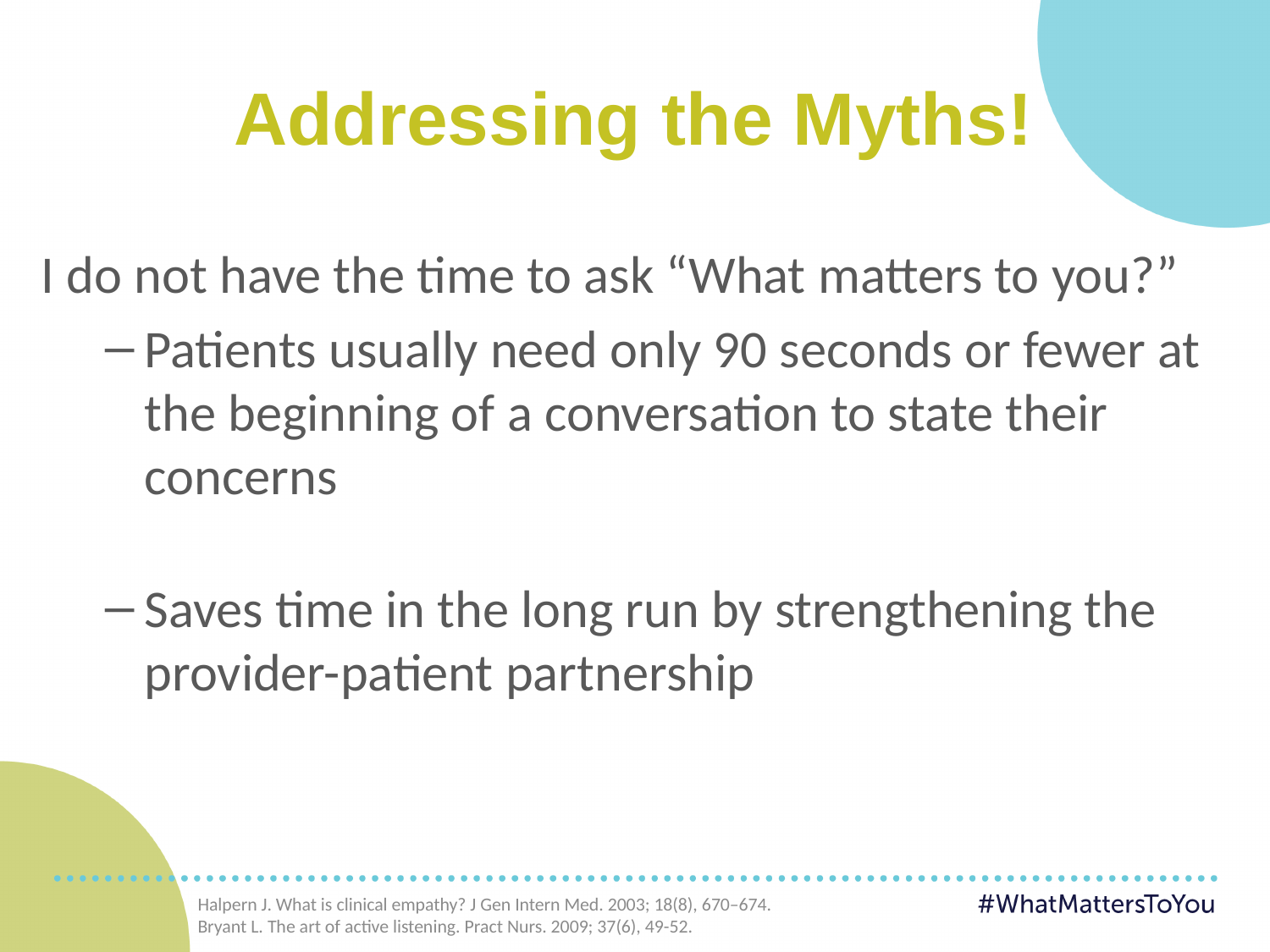

Addressing the Myths!
I do not have the time to ask “What matters to you?”
Patients usually need only 90 seconds or fewer at the beginning of a conversation to state their concerns

Saves time in the long run by strengthening the provider-patient partnership

Halpern J. What is clinical empathy? J Gen Intern Med. 2003; 18(8), 670–674.
Bryant L. The art of active listening. Pract Nurs. 2009; 37(6), 49-52.